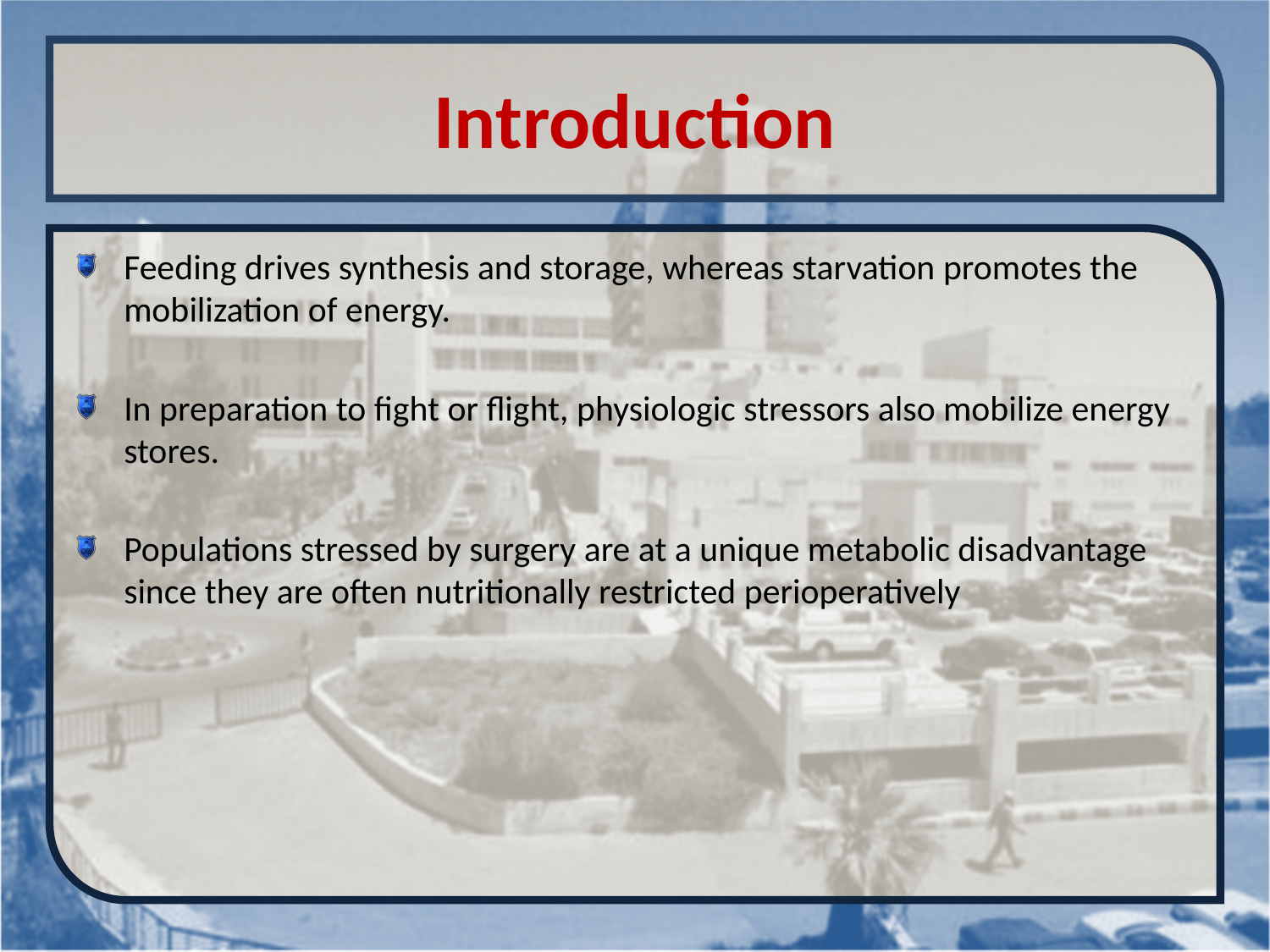

# Introduction
Feeding drives synthesis and storage, whereas starvation promotes the mobilization of energy.

In preparation to fight or flight, physiologic stressors also mobilize energy stores.

Populations stressed by surgery are at a unique metabolic disadvantage since they are often nutritionally restricted perioperatively